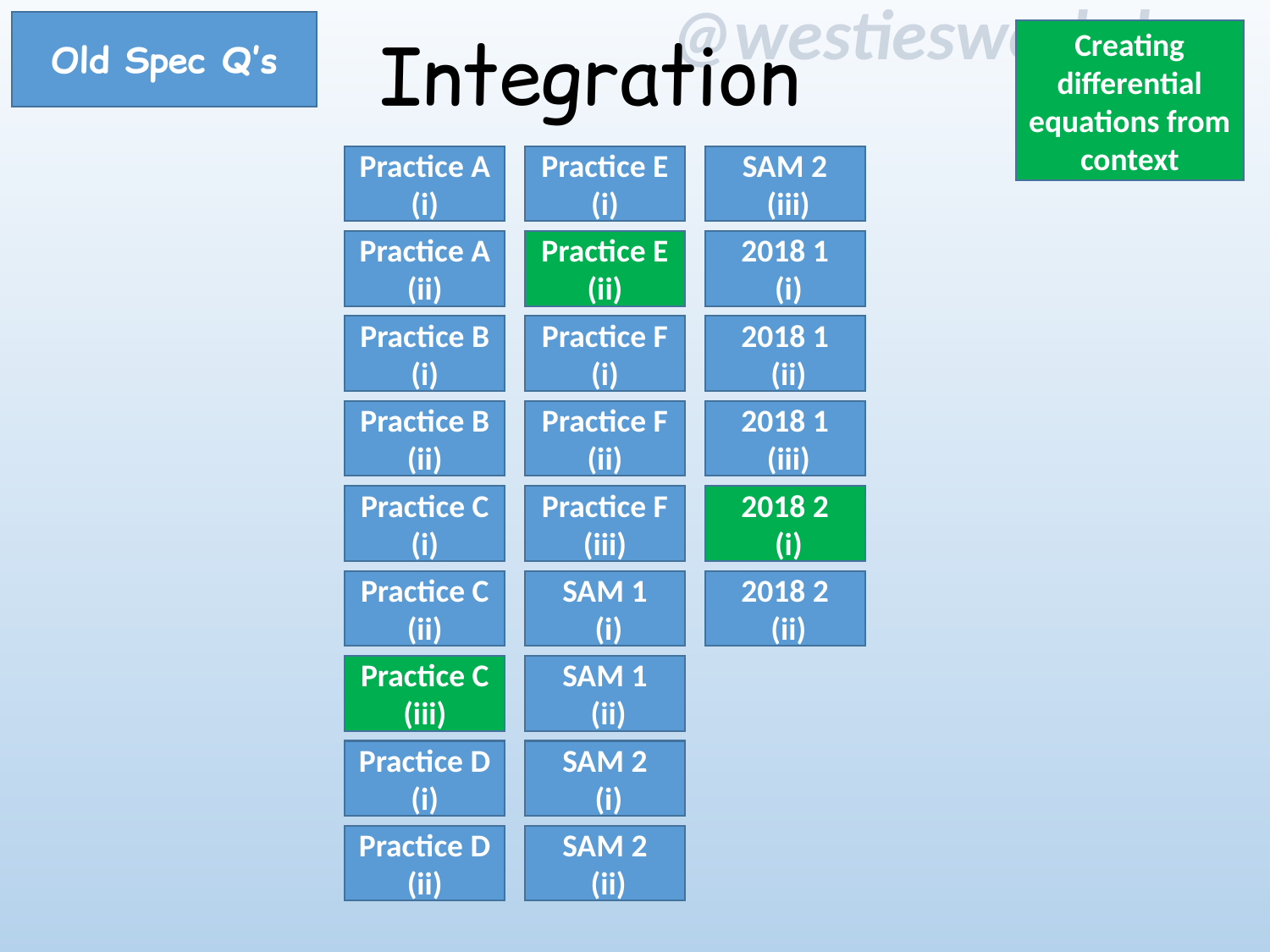

Old Spec Q’s
Integration
Creating differential equations from context
Practice E (i)
SAM 2
 (iii)
Practice A (i)
Practice A (ii)
Practice E (ii)
2018 1
 (i)
Practice B (i)
Practice F (i)
2018 1
 (ii)
Practice B (ii)
Practice F (ii)
2018 1
 (iii)
Practice C (i)
Practice F (iii)
2018 2
 (i)
Practice C (ii)
SAM 1
 (i)
2018 2
 (ii)
Practice C (iii)
SAM 1
 (ii)
Practice D (i)
SAM 2
 (i)
Practice D (ii)
SAM 2
 (ii)